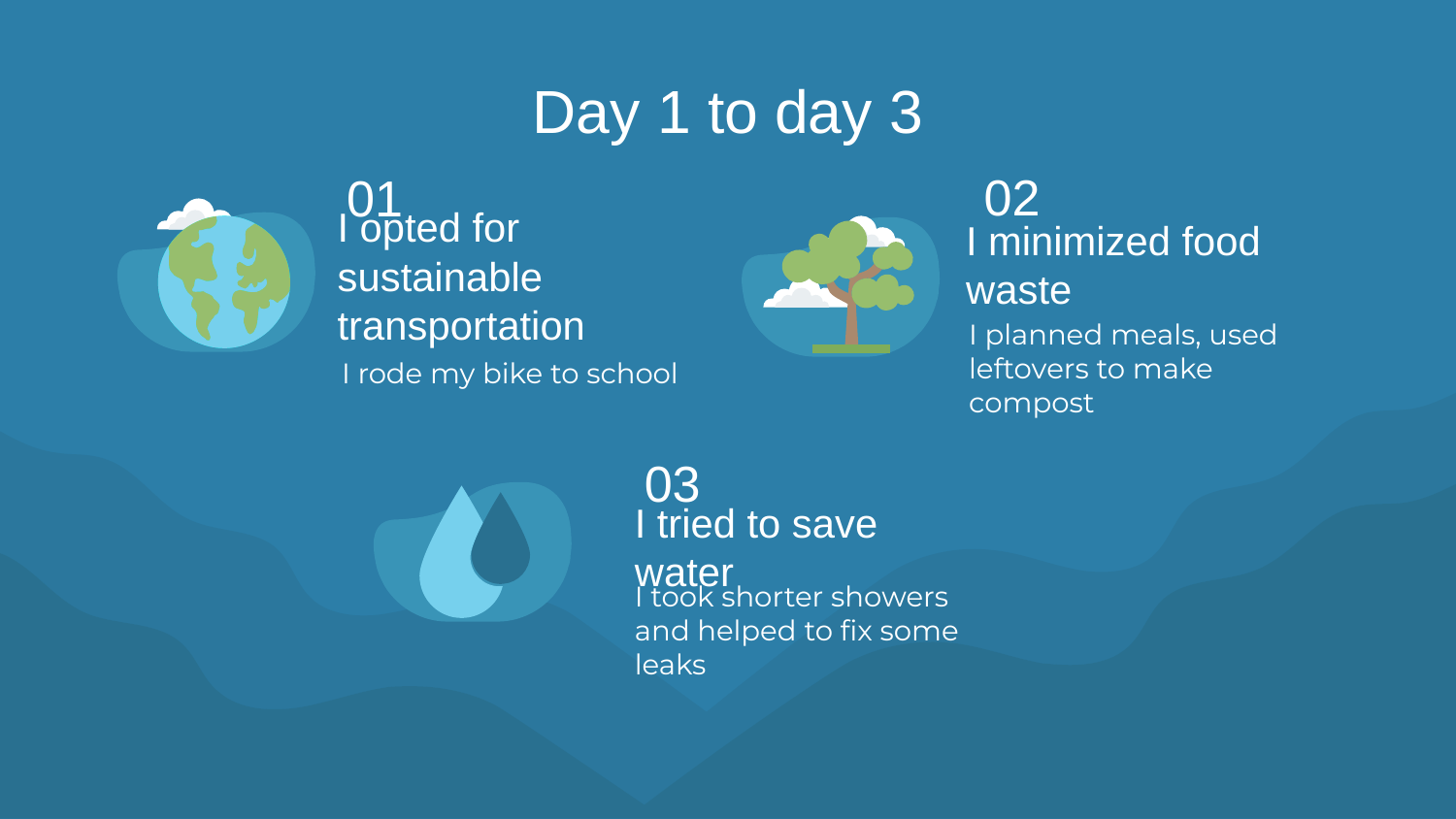

# Day 1 to day 3
02
01

I minimized food waste
I opted for sustainable transportation
I planned meals, used leftovers to make compost
I rode my bike to school
03

I tried to save water
I took shorter showers and helped to fix some leaks